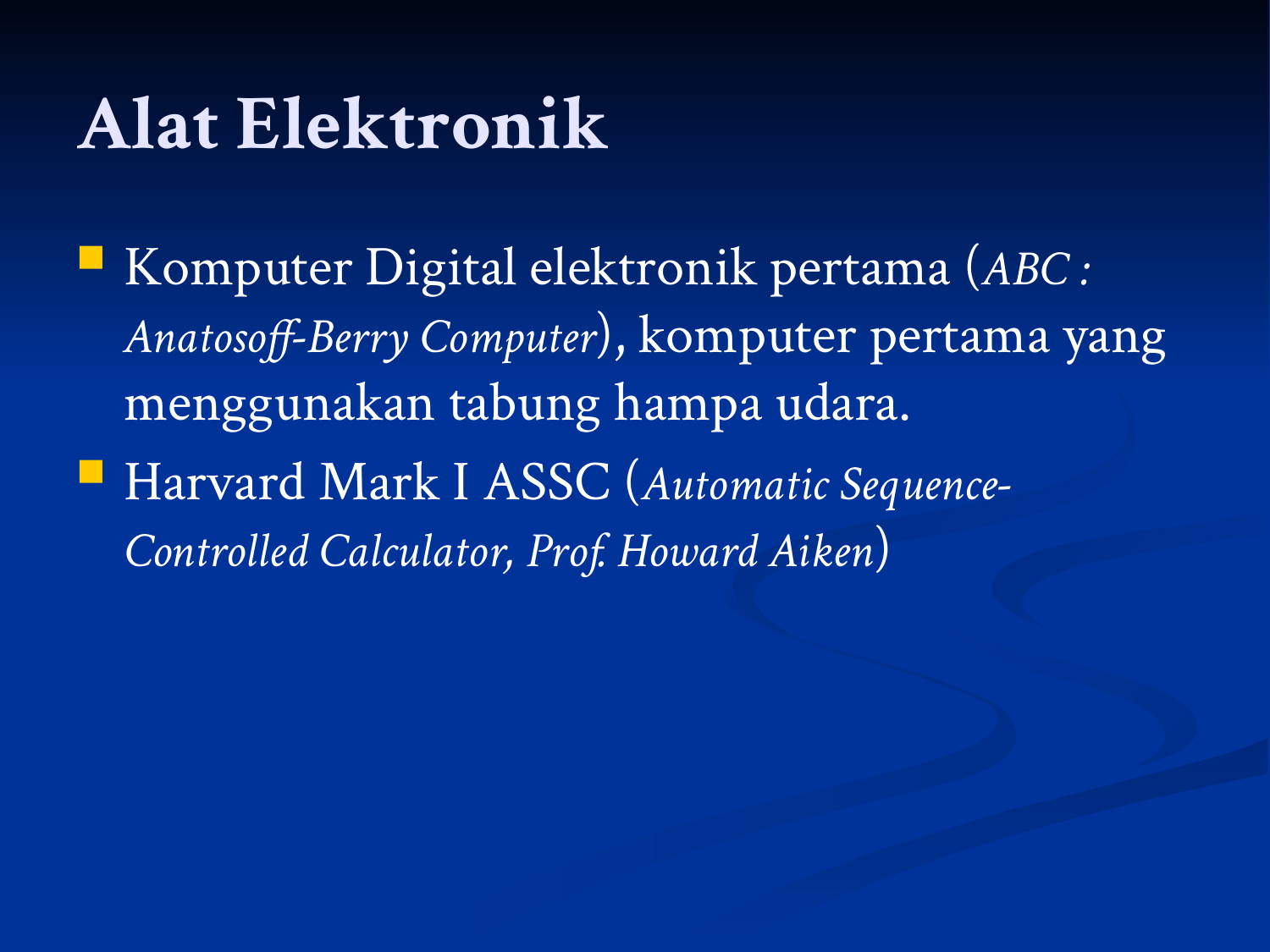

# Alat Elektronik
Komputer Digital elektronik pertama (ABC : Anatosoff-Berry Computer), komputer pertama yang menggunakan tabung hampa udara.
Harvard Mark I ASSC (Automatic Sequence-Controlled Calculator, Prof. Howard Aiken)